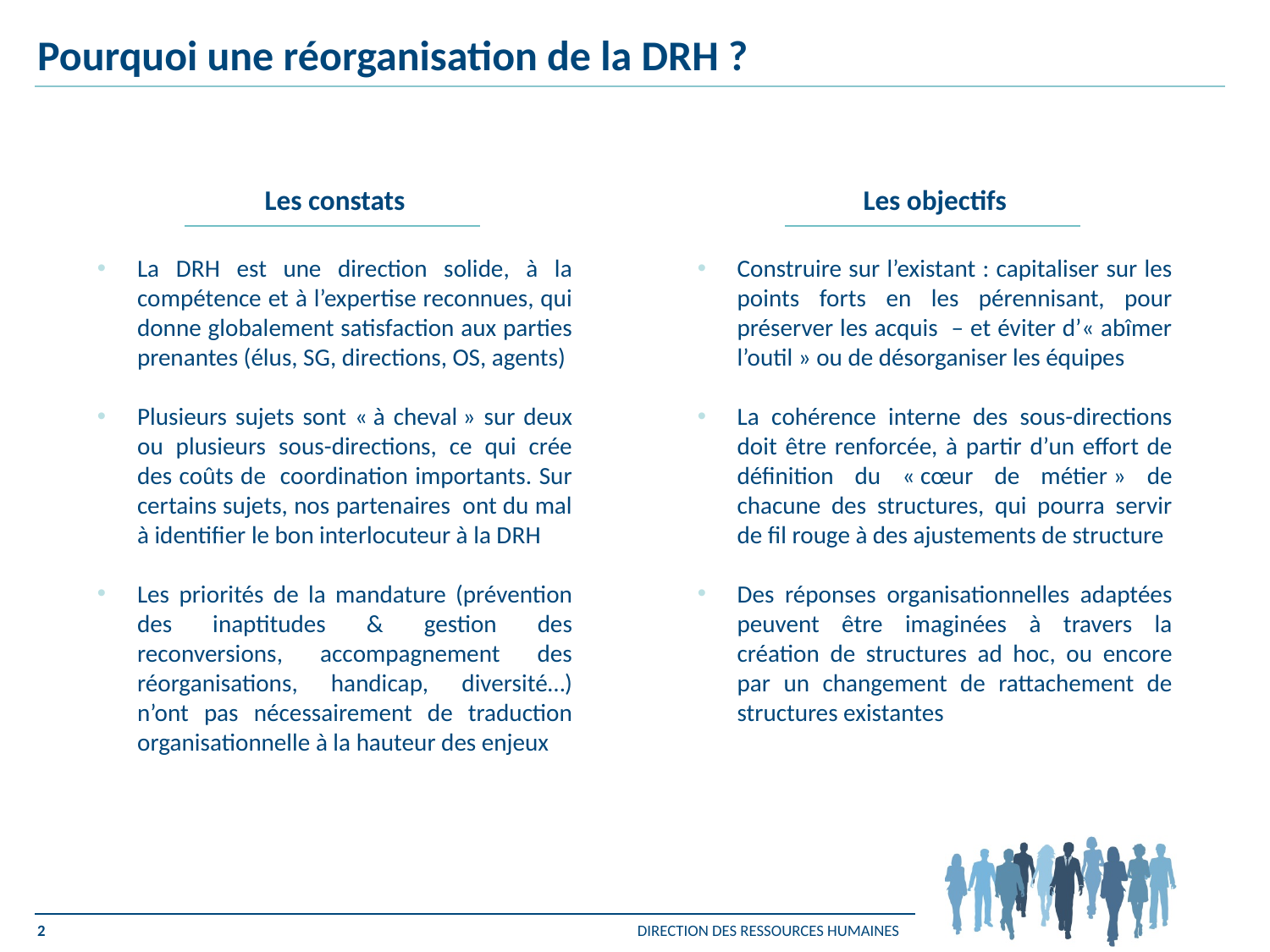

Pourquoi une réorganisation de la DRH ?
Les constats
Les objectifs
La DRH est une direction solide, à la compétence et à l’expertise reconnues, qui donne globalement satisfaction aux parties prenantes (élus, SG, directions, OS, agents)

Plusieurs sujets sont « à cheval » sur deux ou plusieurs sous-directions, ce qui crée des coûts de  coordination importants. Sur certains sujets, nos partenaires  ont du mal à identifier le bon interlocuteur à la DRH

Les priorités de la mandature (prévention des inaptitudes & gestion des reconversions, accompagnement des réorganisations, handicap, diversité…) n’ont pas nécessairement de traduction organisationnelle à la hauteur des enjeux
Construire sur l’existant : capitaliser sur les points forts en les pérennisant, pour préserver les acquis  – et éviter d’« abîmer l’outil » ou de désorganiser les équipes

La cohérence interne des sous-directions doit être renforcée, à partir d’un effort de définition du « cœur de métier » de chacune des structures, qui pourra servir de fil rouge à des ajustements de structure

Des réponses organisationnelles adaptées peuvent être imaginées à travers la création de structures ad hoc, ou encore par un changement de rattachement de structures existantes